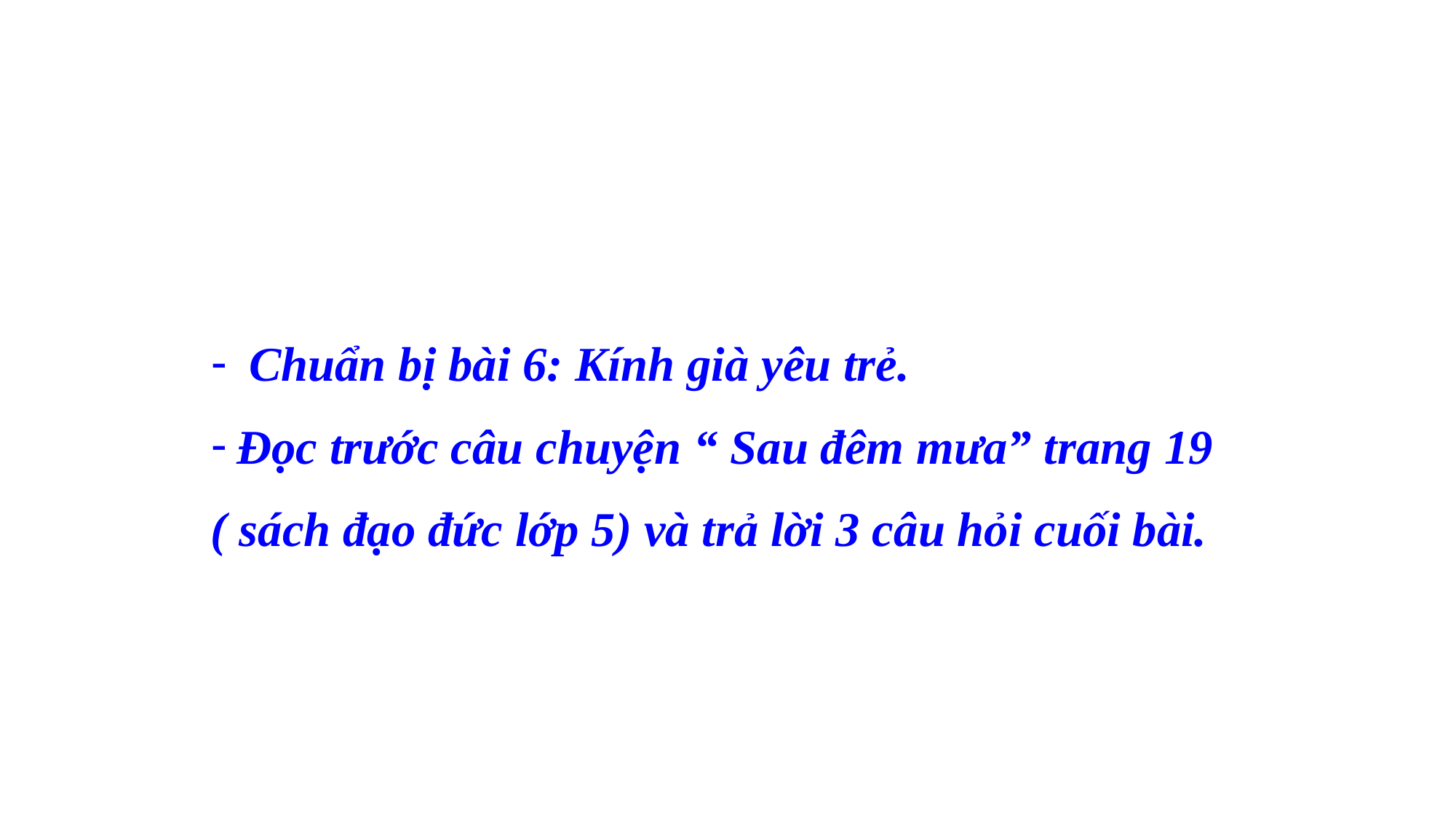

Chuẩn bị bài 6: Kính già yêu trẻ.
Đọc trước câu chuyện “ Sau đêm mưa” trang 19
( sách đạo đức lớp 5) và trả lời 3 câu hỏi cuối bài.